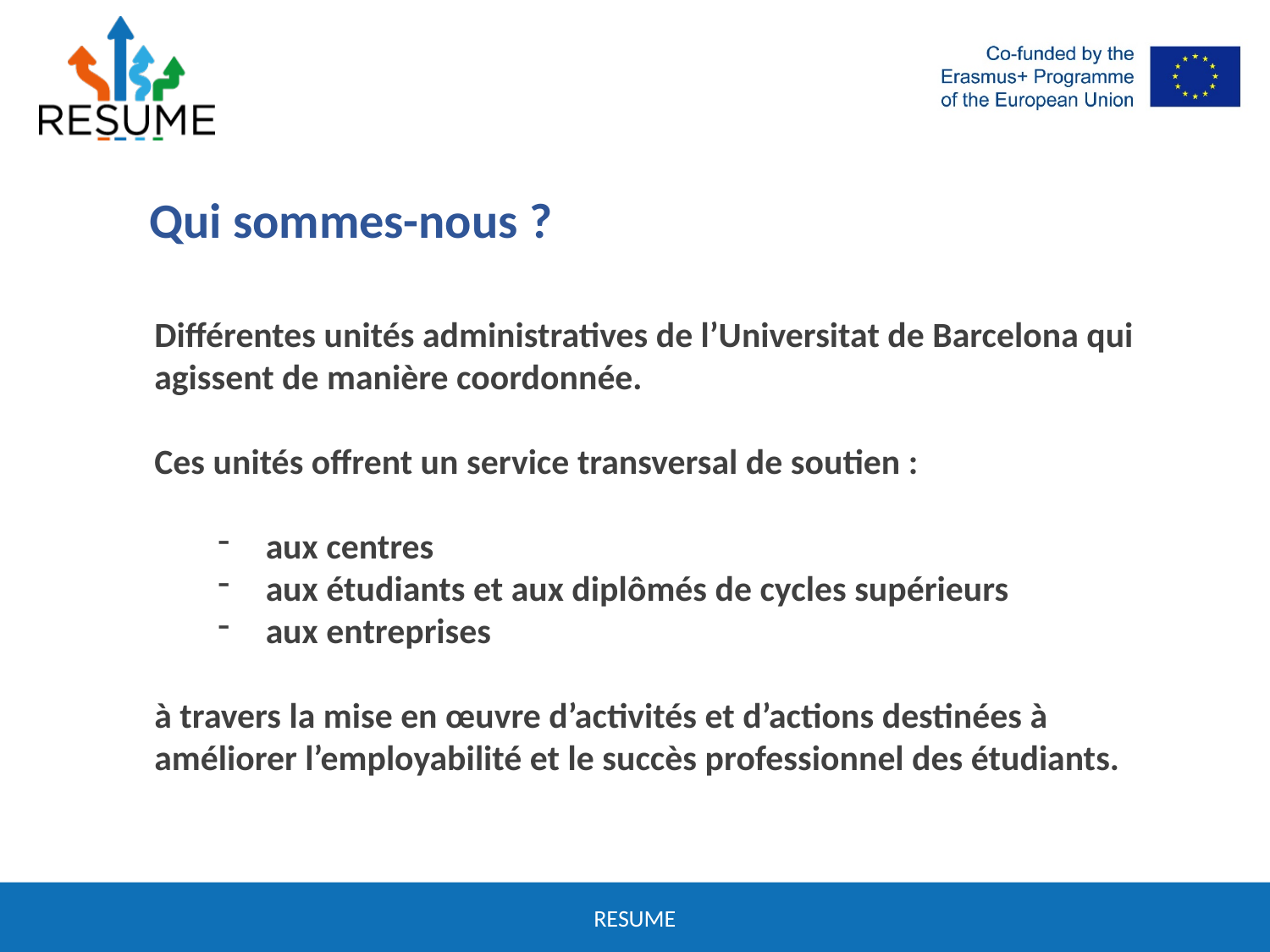

| Qui sommes-nous ? |
| --- |
Différentes unités administratives de l’Universitat de Barcelona qui agissent de manière coordonnée.

Ces unités offrent un service transversal de soutien :

aux centres
aux étudiants et aux diplômés de cycles supérieurs
aux entreprises

à travers la mise en œuvre d’activités et d’actions destinées à améliorer l’employabilité et le succès professionnel des étudiants.